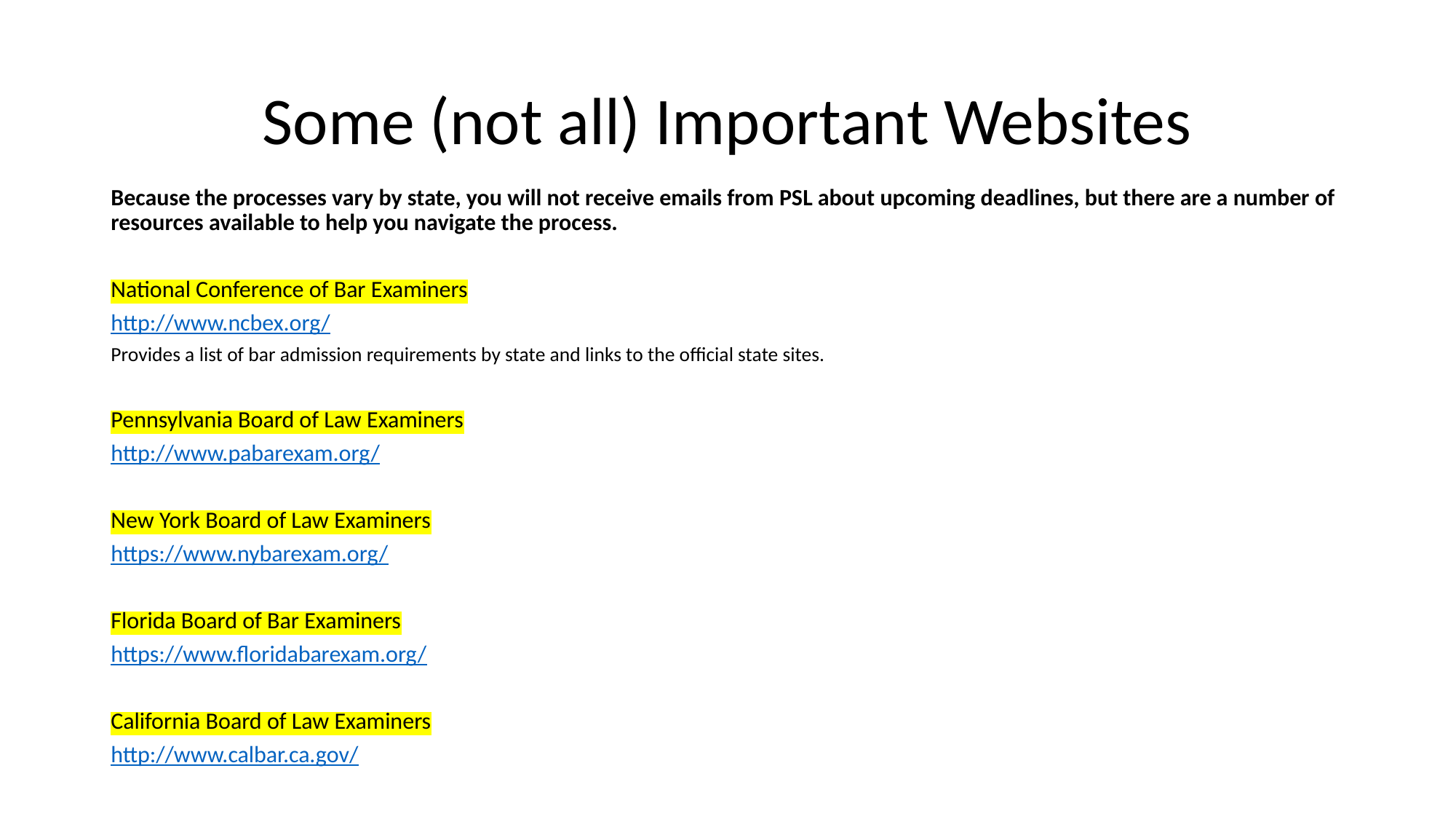

# Some (not all) Important Websites
Because the processes vary by state, you will not receive emails from PSL about upcoming deadlines, but there are a number of resources available to help you navigate the process.

National Conference of Bar Examiners
http://www.ncbex.org/
Provides a list of bar admission requirements by state and links to the official state sites.

Pennsylvania Board of Law Examiners
http://www.pabarexam.org/

New York Board of Law Examiners
https://www.nybarexam.org/

Florida Board of Bar Examiners
https://www.floridabarexam.org/

California Board of Law Examiners
http://www.calbar.ca.gov/